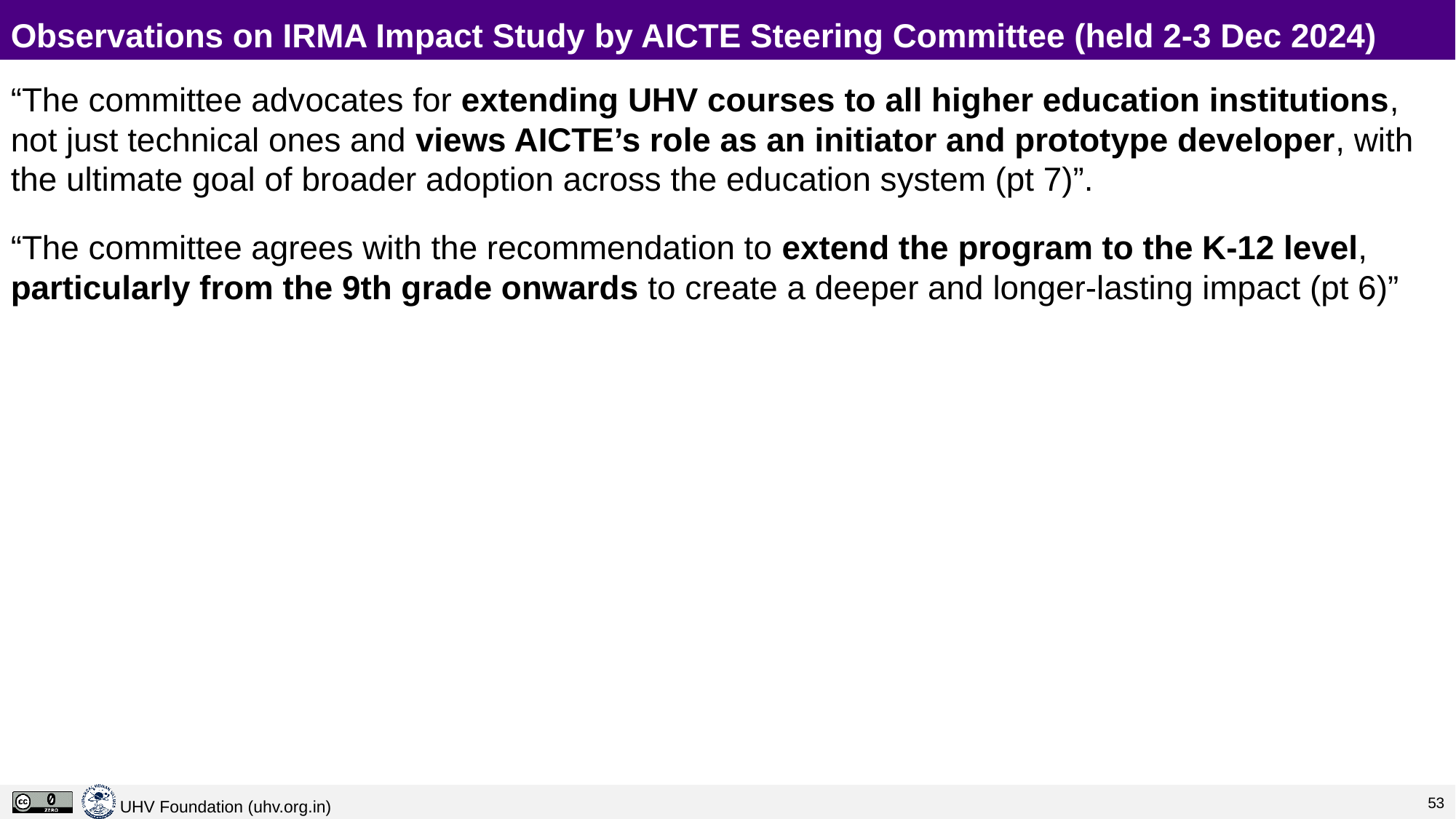

# Observations on IRMA Impact Study by AICTE Steering Committee (held 2-3 Dec 2024)
“The committee advocates for extending UHV courses to all higher education institutions, not just technical ones and views AICTE’s role as an initiator and prototype developer, with the ultimate goal of broader adoption across the education system (pt 7)”.

“The committee agrees with the recommendation to extend the program to the K-12 level, particularly from the 9th grade onwards to create a deeper and longer-lasting impact (pt 6)”